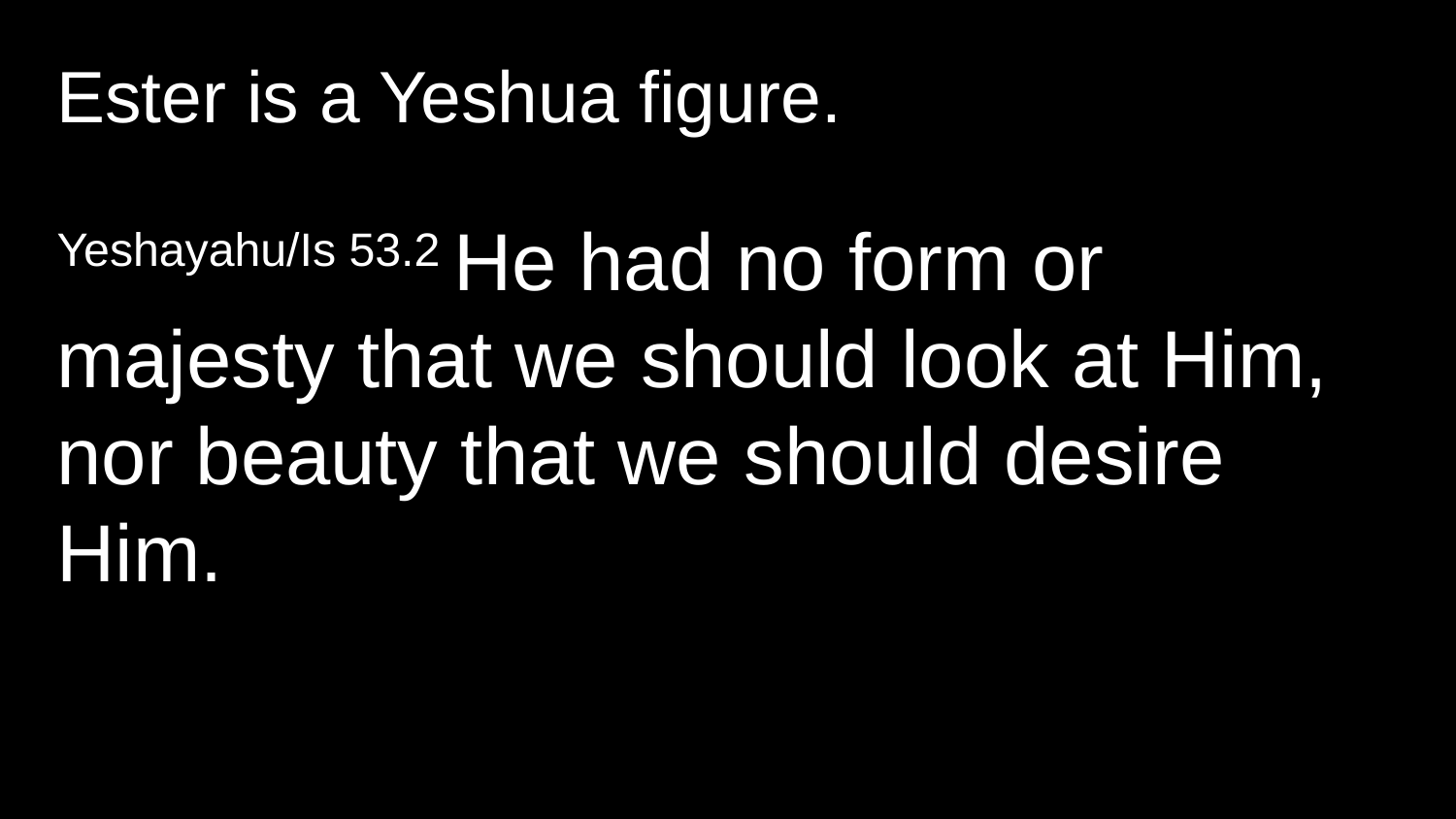

Ester is a Yeshua figure.

Yeshayahu/Is 53.2 He had no form or majesty that we should look at Him, nor beauty that we should desire Him.